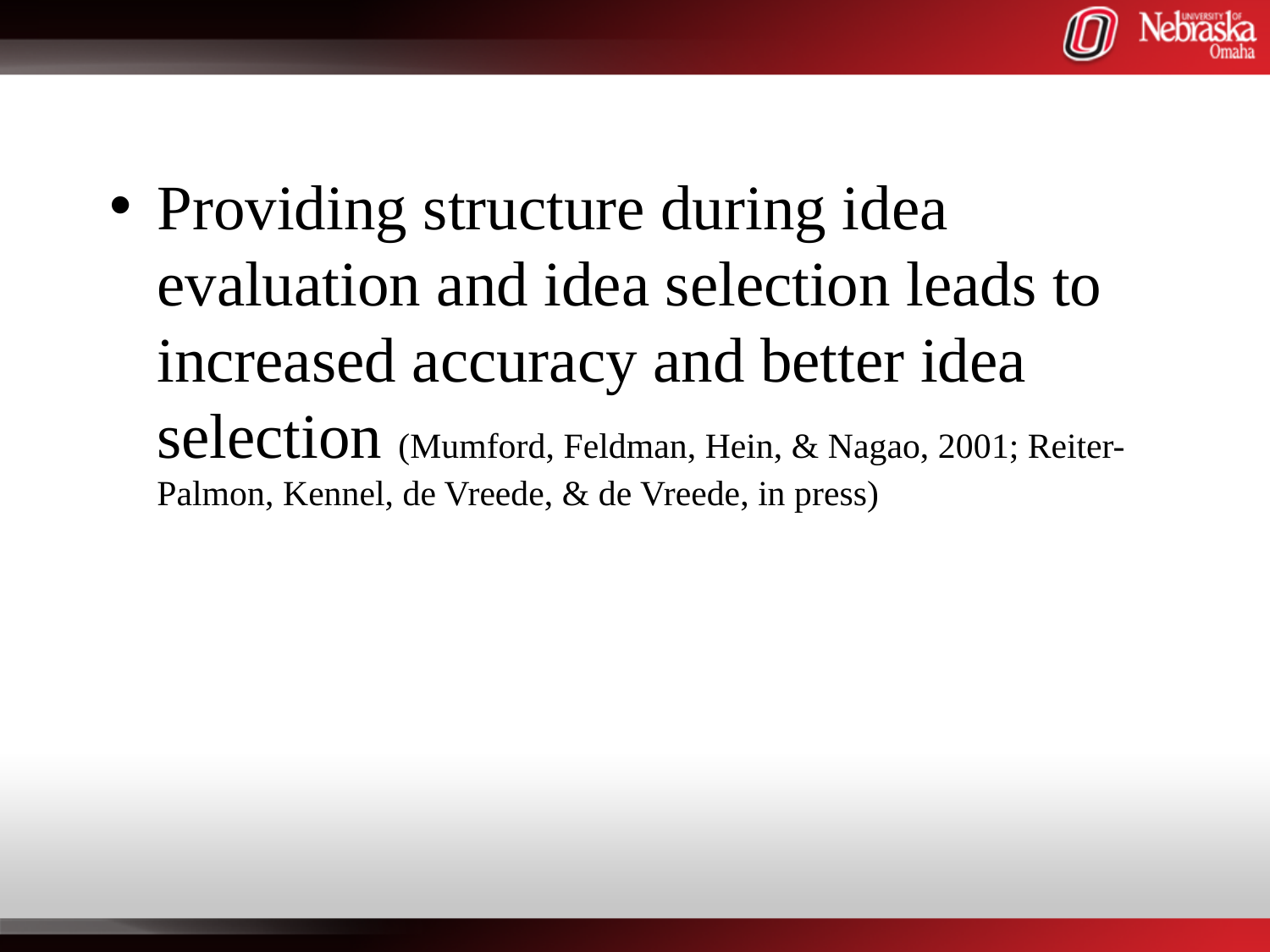

#
Providing structure during idea evaluation and idea selection leads to increased accuracy and better idea selection (Mumford, Feldman, Hein, & Nagao, 2001; Reiter-Palmon, Kennel, de Vreede, & de Vreede, in press)